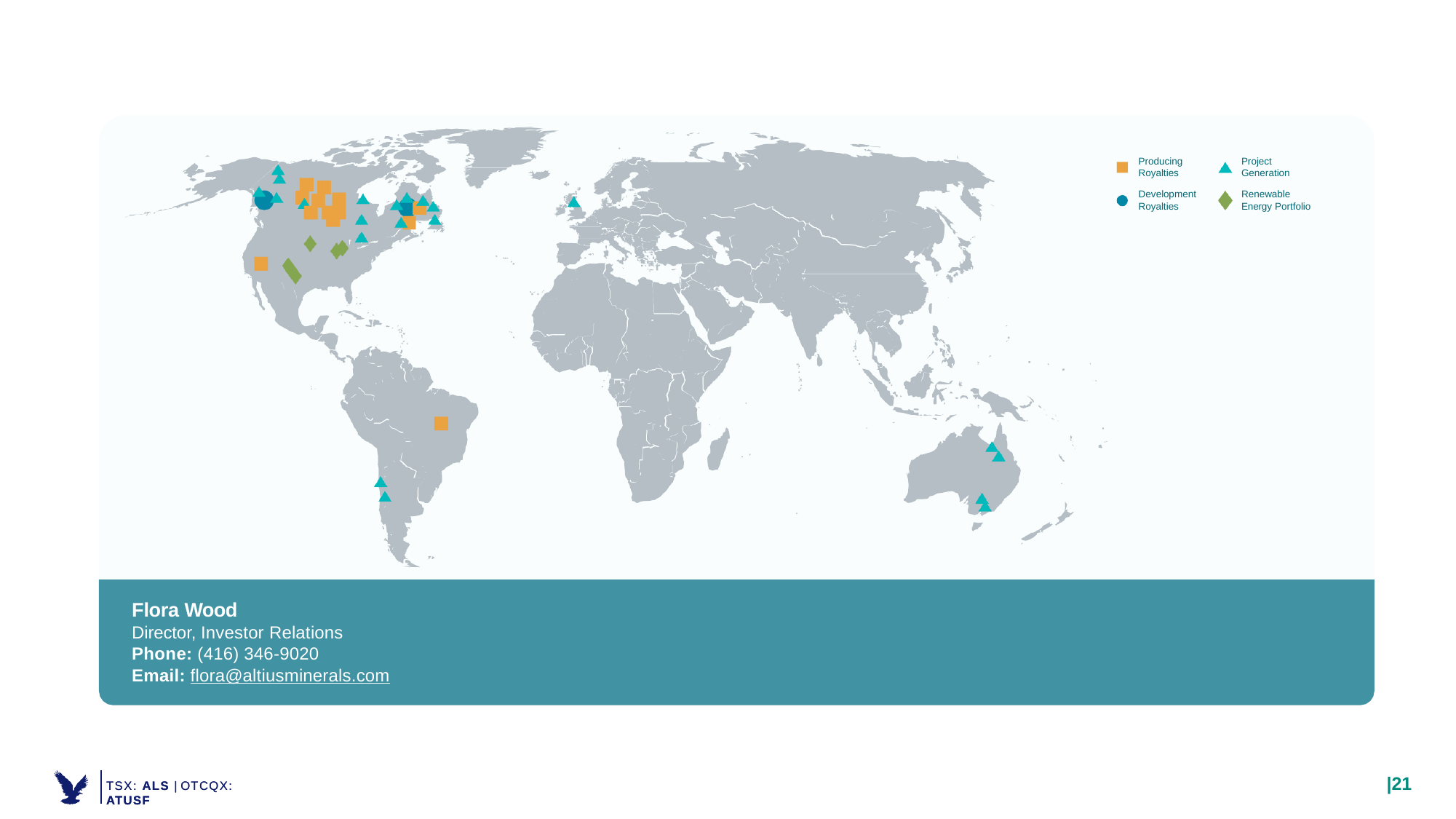

Producing Royalties
Development Royalties
Project Generation
Renewable Energy Portfolio

Flora Wood
Director, Investor Relations
Phone: (416) 346-9020
Email: flora@altiusminerals.com